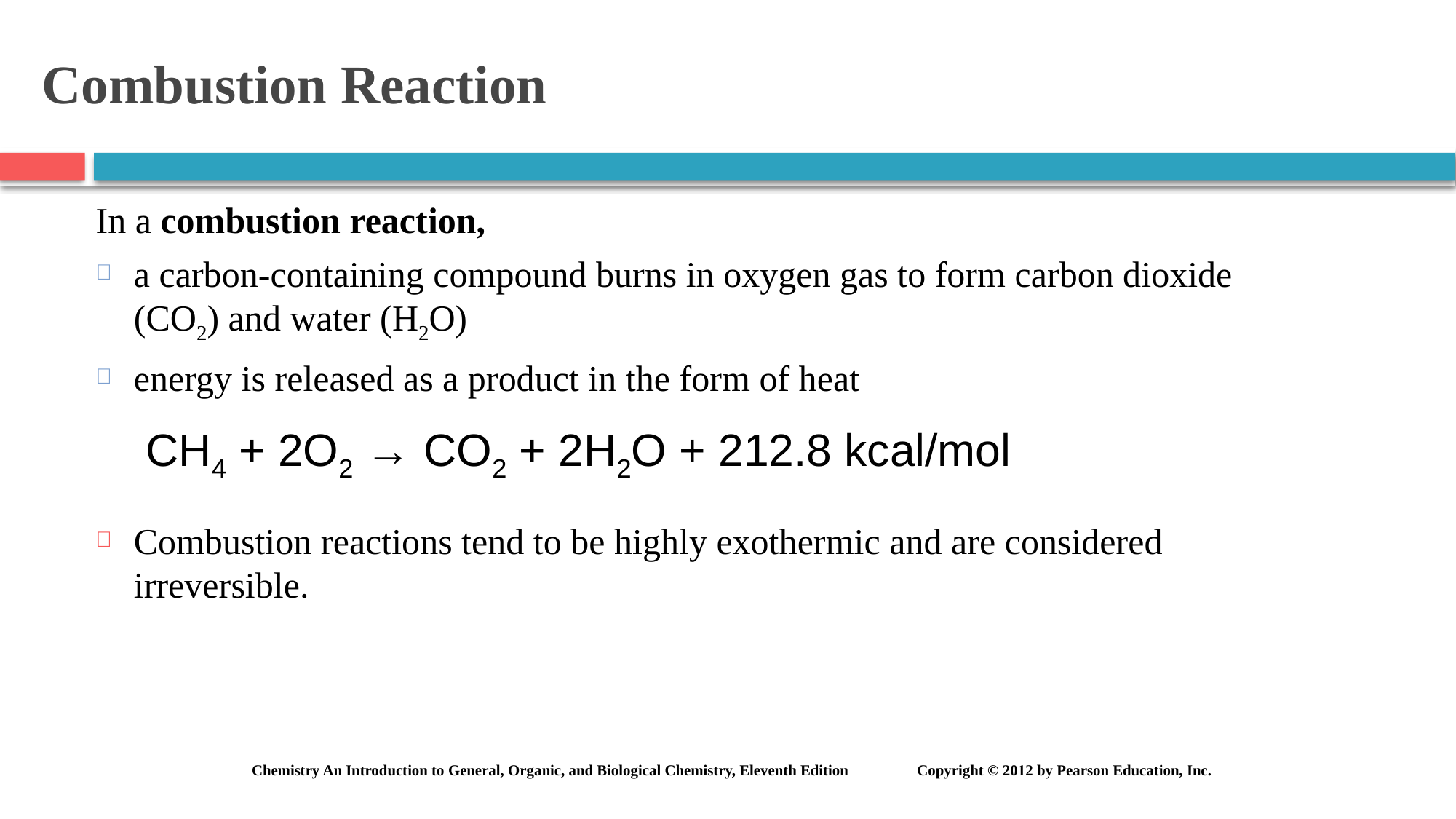

# Combustion Reaction
In a combustion reaction,
a carbon-containing compound burns in oxygen gas to form carbon dioxide (CO2) and water (H2O)
energy is released as a product in the form of heat

Combustion reactions tend to be highly exothermic and are considered irreversible.

CH4 + 2O2 → CO2 + 2H2O + 212.8 kcal/mol